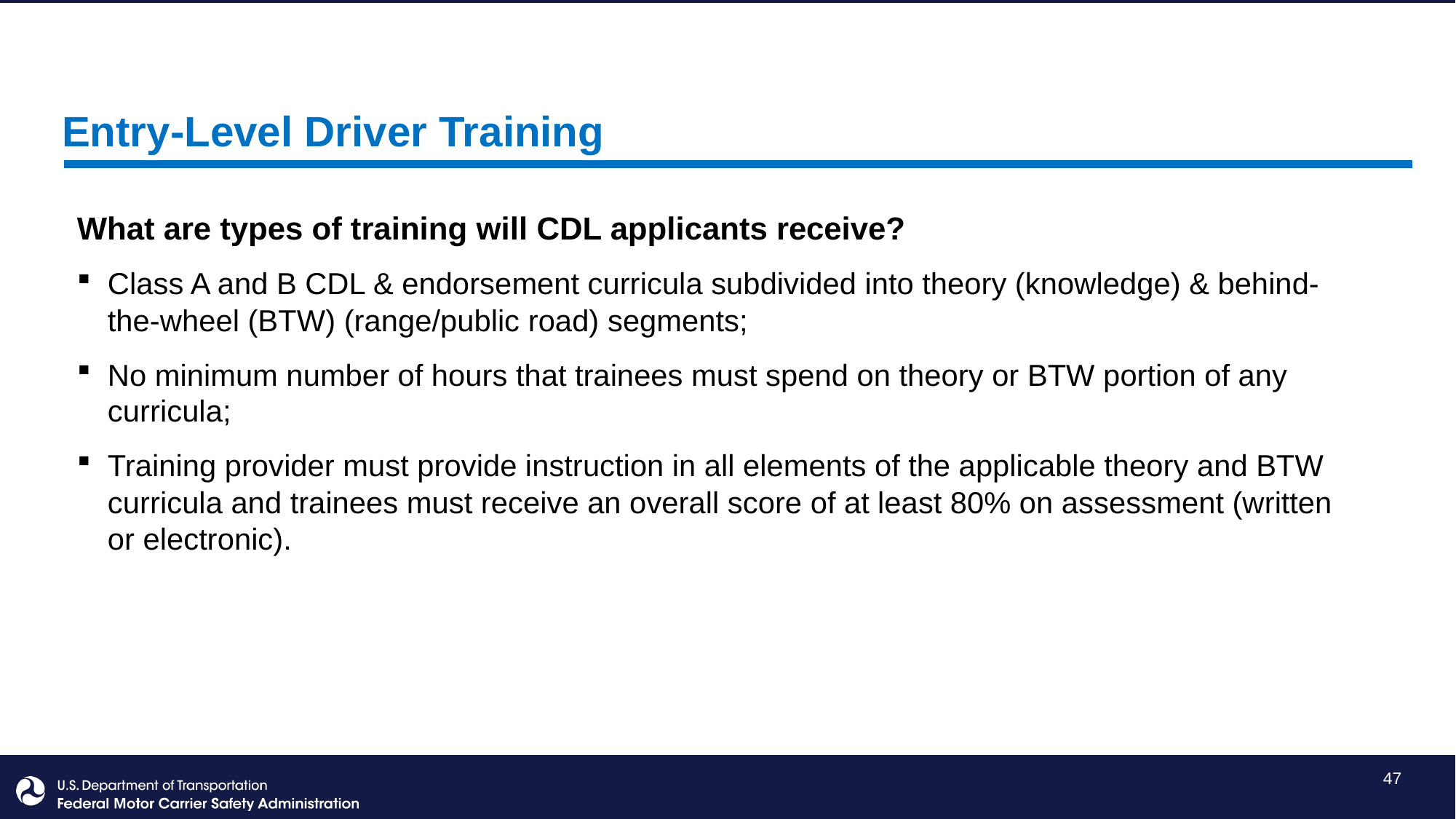

Entry-Level Driver Training
What are types of training will CDL applicants receive?
Class A and B CDL & endorsement curricula subdivided into theory (knowledge) & behind-the-wheel (BTW) (range/public road) segments;
No minimum number of hours that trainees must spend on theory or BTW portion of any curricula;
Training provider must provide instruction in all elements of the applicable theory and BTW curricula and trainees must receive an overall score of at least 80% on assessment (written or electronic).

47